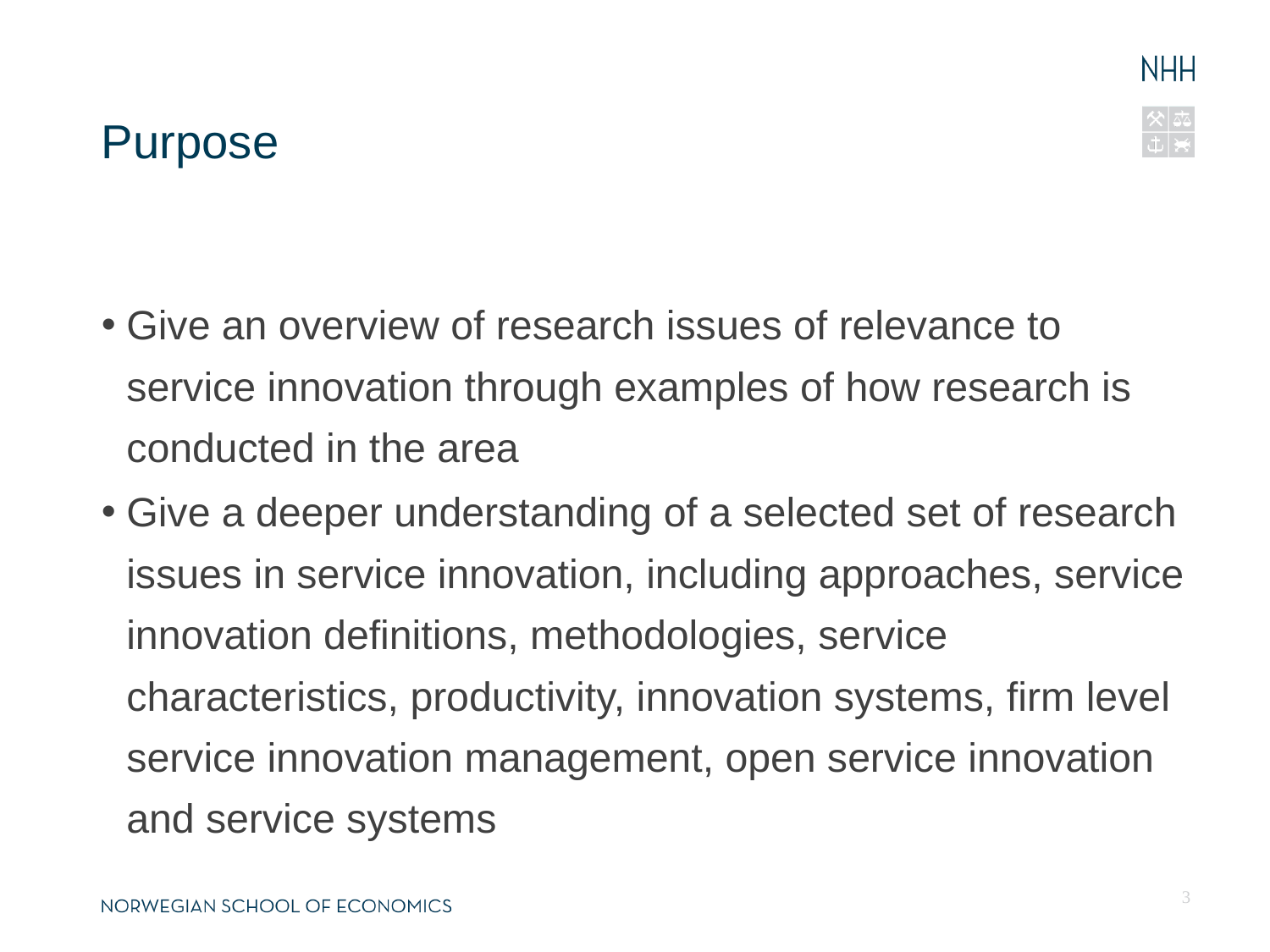

13.04.13
Fornavn Etternavn, navn@nhh.no
# Purpose
Give an overview of research issues of relevance to service innovation through examples of how research is conducted in the area
Give a deeper understanding of a selected set of research issues in service innovation, including approaches, service innovation definitions, methodologies, service characteristics, productivity, innovation systems, firm level service innovation management, open service innovation and service systems
3